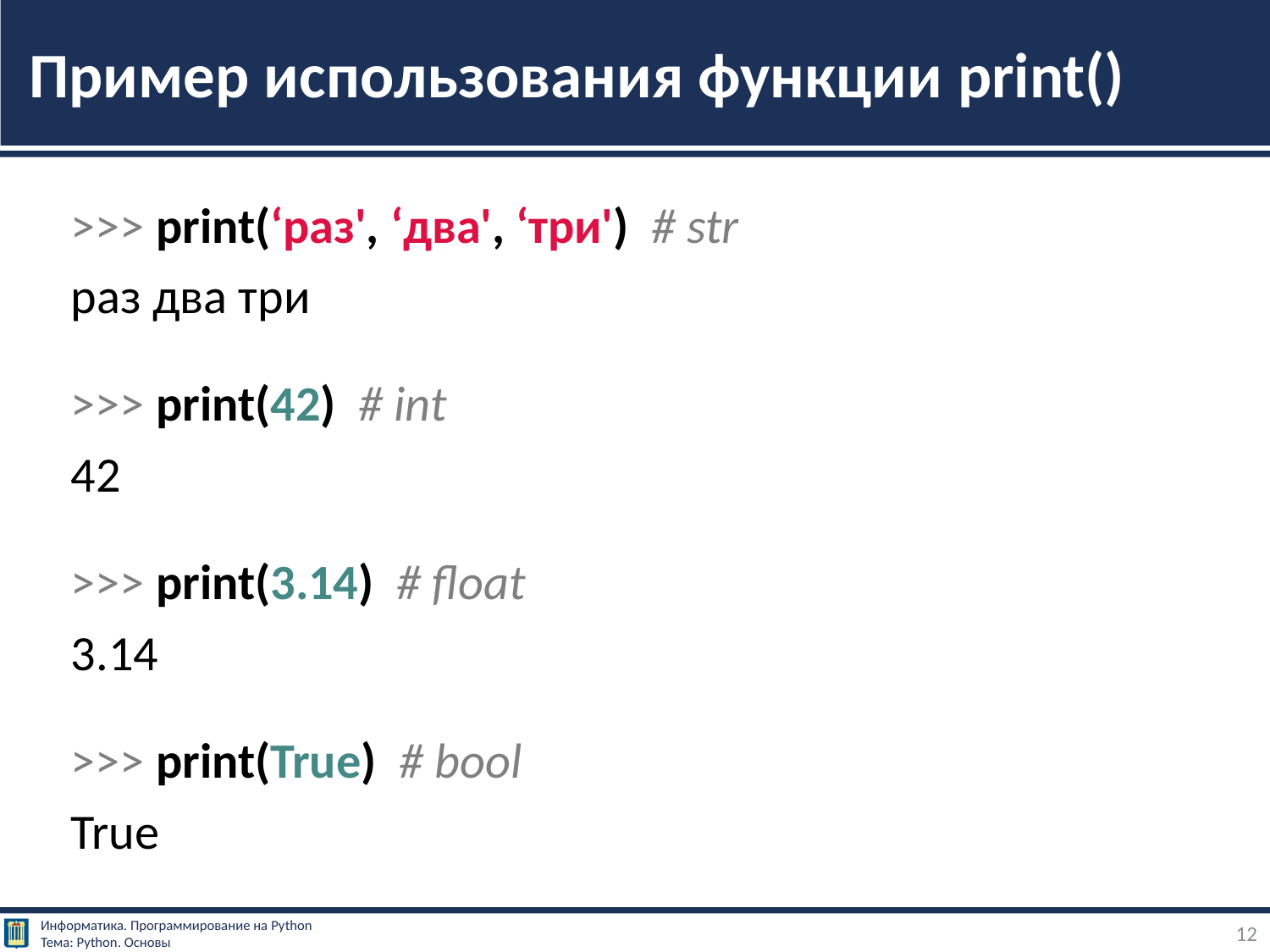

# Пример использования функции print()
>>> print(‘раз', ‘два', ‘три')  # str
раз два три

>>> print(42)  # int
42

>>> print(3.14)  # float
3.14

>>> print(True)  # bool
True

12